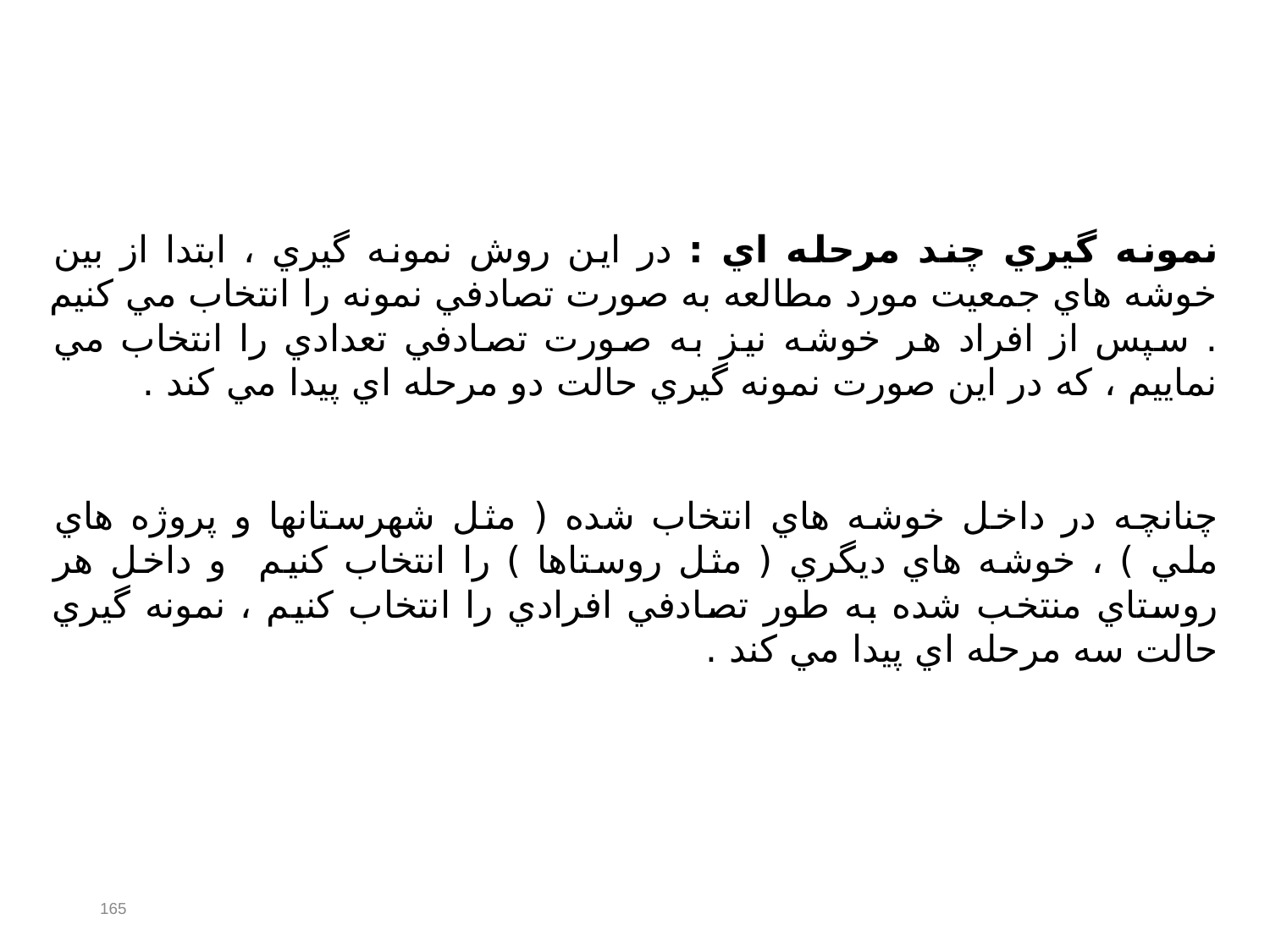

نمونه گيري چند مرحله اي : در اين روش نمونه گيري ، ابتدا از بين خوشه هاي جمعيت مورد مطالعه به صورت تصادفي نمونه را انتخاب مي كنيم . سپس از افراد هر خوشه نيز به صورت تصادفي تعدادي را انتخاب مي نماييم ، كه در اين صورت نمونه گيري حالت دو مرحله اي پيدا مي كند .

چنانچه در داخل خوشه هاي انتخاب شده ( مثل شهرستانها و پروژه هاي ملي ) ، خوشه هاي ديگري ( مثل روستاها ) را انتخاب كنيم  و داخل هر روستاي منتخب شده به طور تصادفي افرادي را انتخاب كنيم ، نمونه گيري حالت سه مرحله اي پيدا مي كند .
165